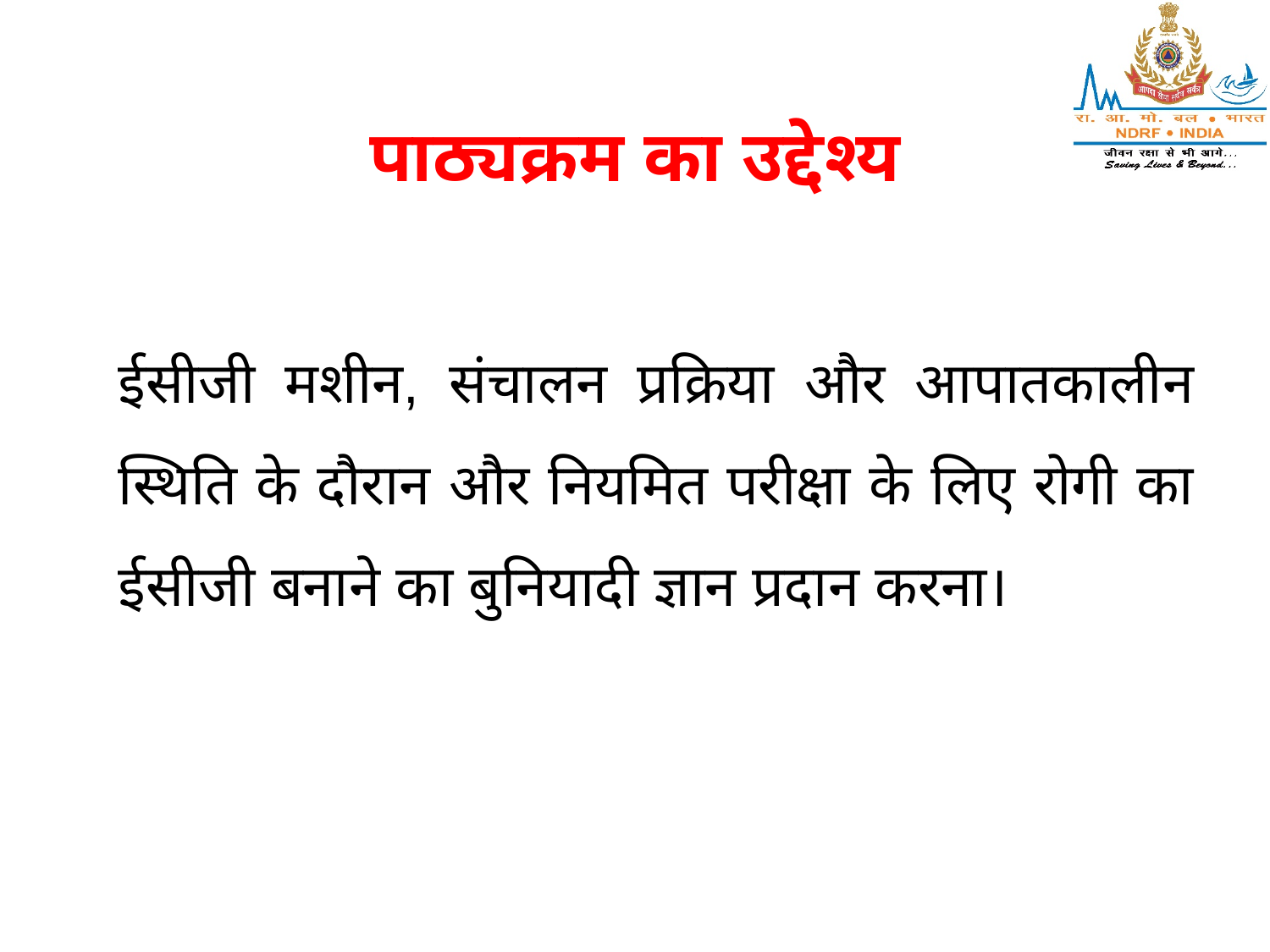

# पाठ्यक्रम का उद्देश्य
ईसीजी मशीन, संचालन प्रक्रिया और आपातकालीन स्थिति के दौरान और नियमित परीक्षा के लिए रोगी का ईसीजी बनाने का बुनियादी ज्ञान प्रदान करना।